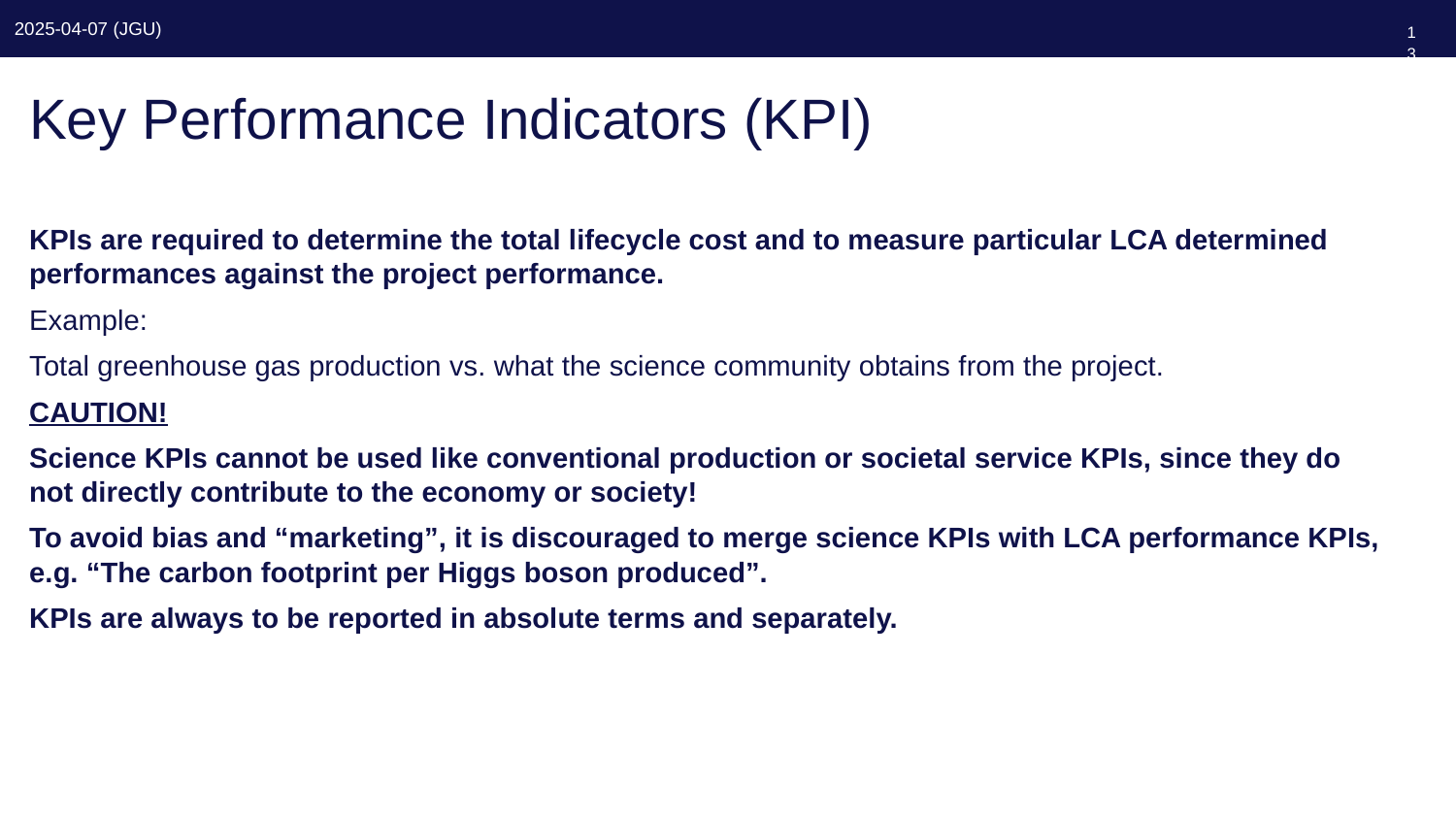

13
# Key Performance Indicators (KPI)
KPIs are required to determine the total lifecycle cost and to measure particular LCA determined performances against the project performance.
Example:
Total greenhouse gas production vs. what the science community obtains from the project.
CAUTION!
Science KPIs cannot be used like conventional production or societal service KPIs, since they do not directly contribute to the economy or society!
To avoid bias and “marketing”, it is discouraged to merge science KPIs with LCA performance KPIs, e.g. “The carbon footprint per Higgs boson produced”.
KPIs are always to be reported in absolute terms and separately.